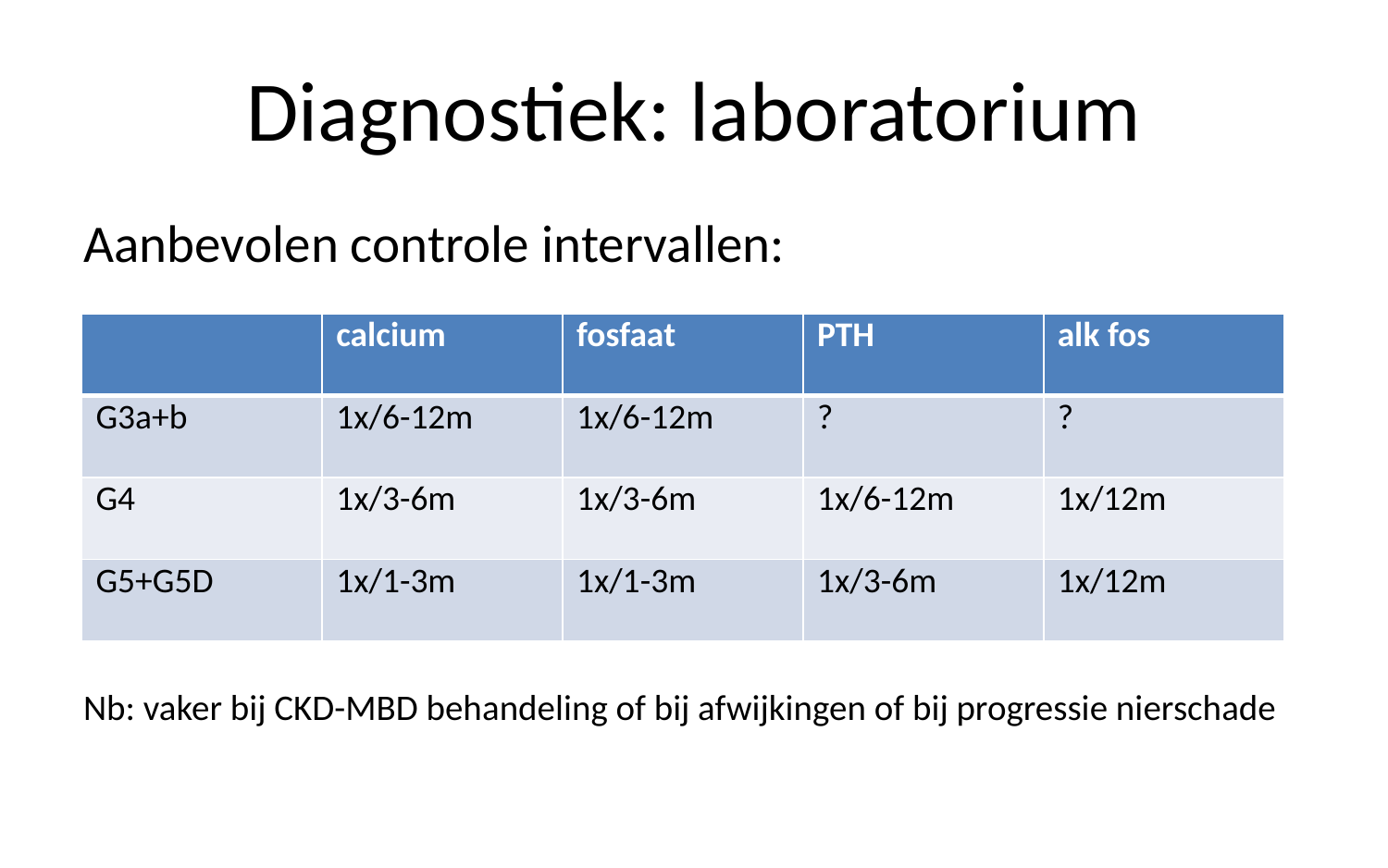

# Diagnostiek: laboratorium
Aanbevolen controle intervallen:

Nb: vaker bij CKD-MBD behandeling of bij afwijkingen of bij progressie nierschade
|  | calcium | fosfaat | PTH | alk fos |
| --- | --- | --- | --- | --- |
| G3a+b | 1x/6-12m | 1x/6-12m | ? | ? |
| G4 | 1x/3-6m | 1x/3-6m | 1x/6-12m | 1x/12m |
| G5+G5D | 1x/1-3m | 1x/1-3m | 1x/3-6m | 1x/12m |